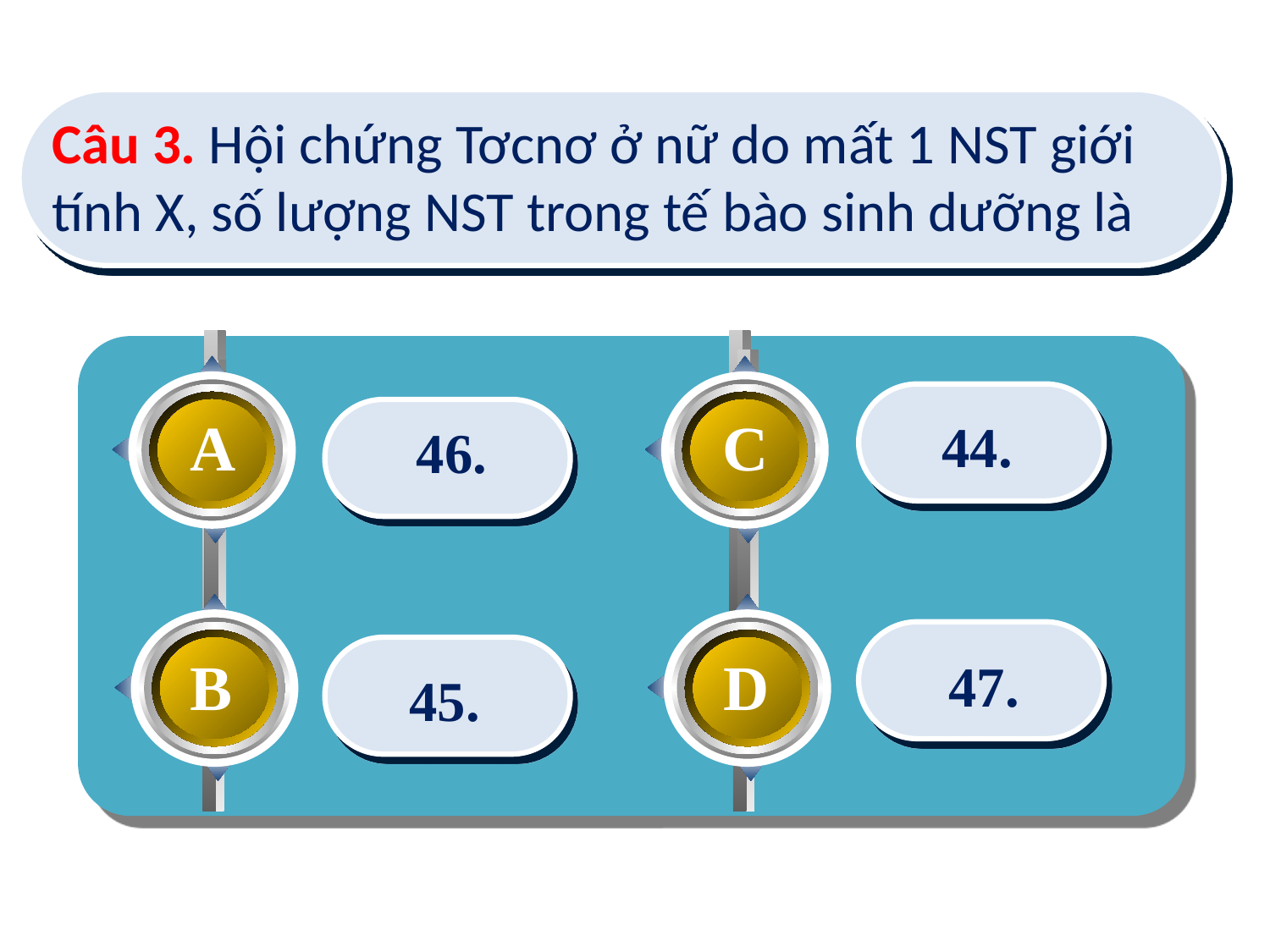

Câu 3. Hội chứng Tơcnơ ở nữ do mất 1 NST giới tính X, số lượng NST trong tế bào sinh dưỡng là

A

B

C

D

44.

46.

47.

45.